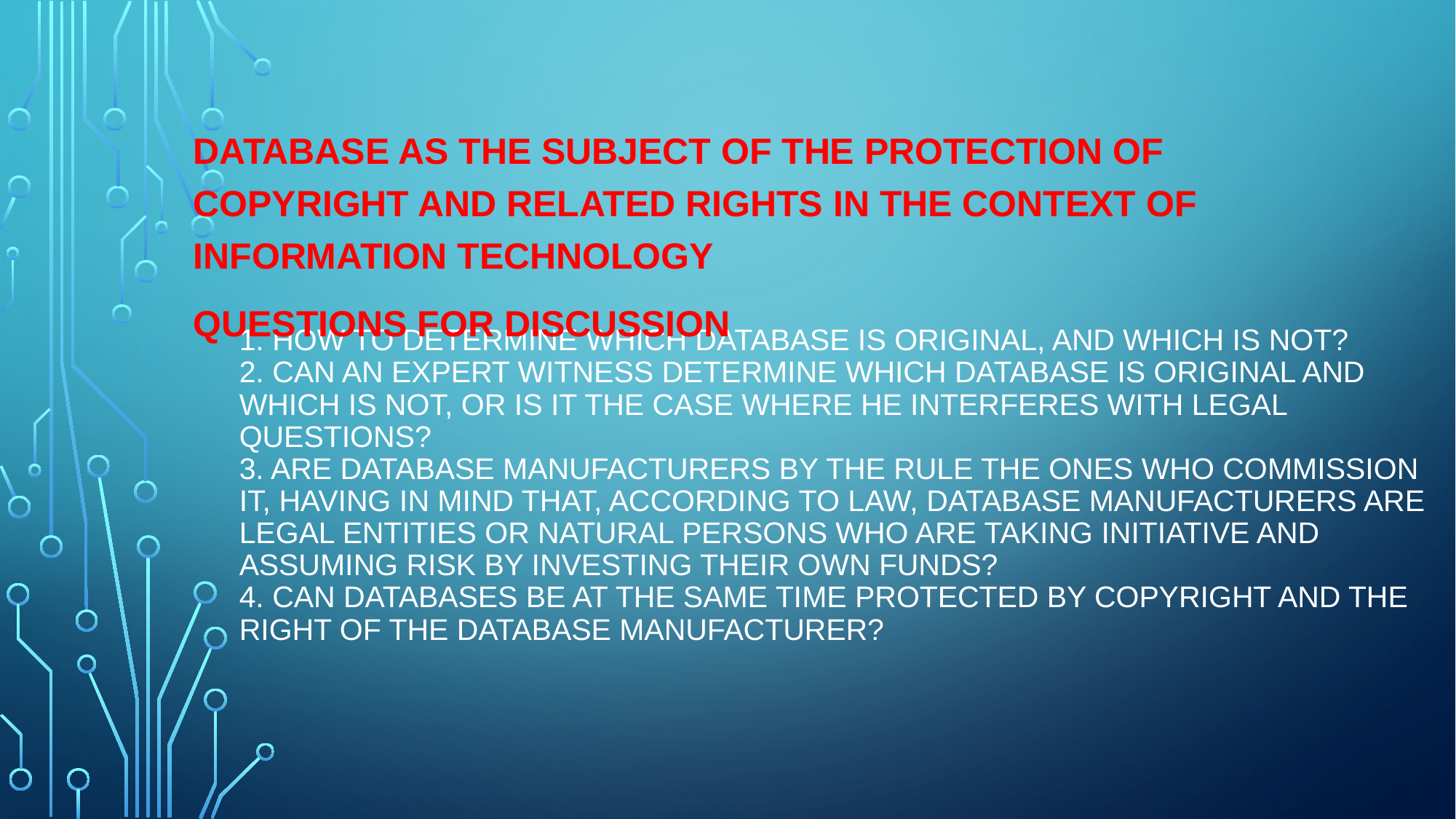

Database as the subject of the protection of copyright and related rights in the context of information technology
Questions for discussion
# 1. How to determine which database is original, and which is not? 2. Can an expert witness determine which database is original and which is not, or is it the case where he interferes with legal questions? 3. Are database manufacturers by the rule the ones who commission it, having in mind that, according to law, database manufacturers are legal entities or natural persons who are taking initiative and assuming risk by investing their own funds? 4. Can databases be at the same time protected by copyright and the right of the database manufacturer?